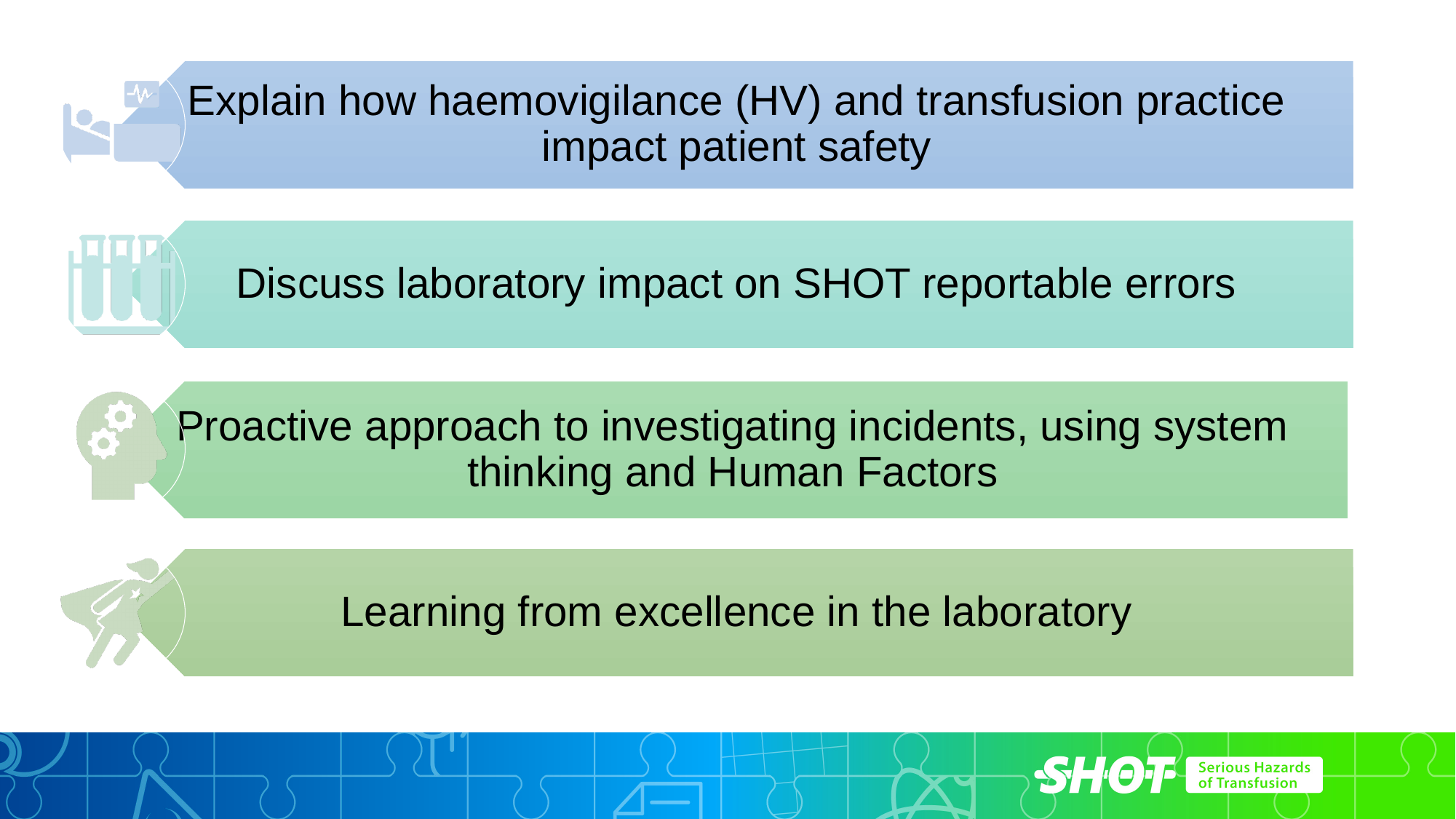

Explain how haemovigilance (HV) and transfusion practice impact patient safety
Discuss laboratory impact on SHOT reportable errors
Proactive approach to investigating incidents, using system thinking and Human Factors
Learning from excellence in the laboratory